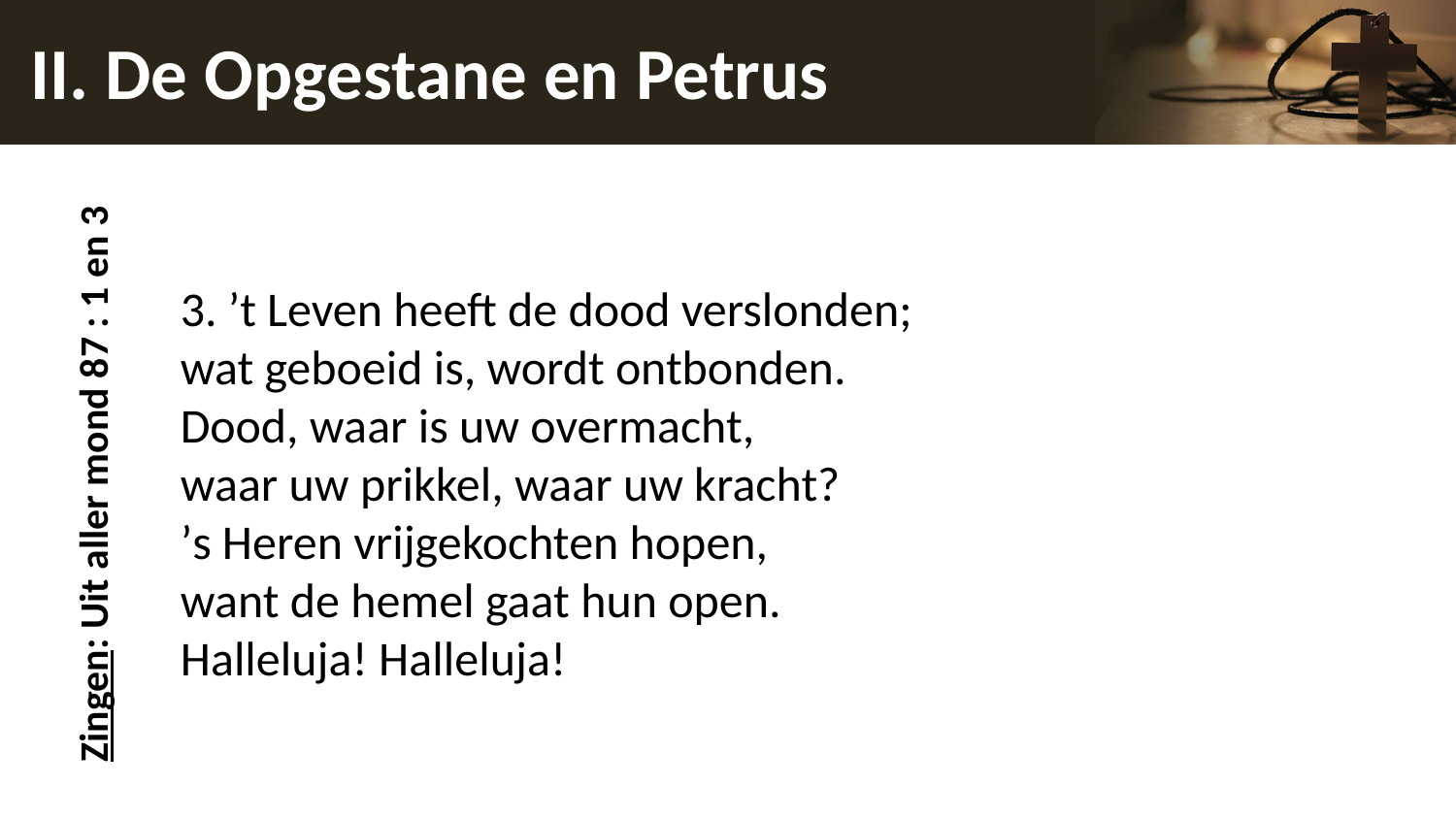

# II. De Opgestane en Petrus
Zingen: Uit aller mond 87 : 1 en 3
3. ’t Leven heeft de dood verslonden;
wat geboeid is, wordt ontbonden.
Dood, waar is uw overmacht,
waar uw prikkel, waar uw kracht?
’s Heren vrijgekochten hopen,
want de hemel gaat hun open.
Halleluja! Halleluja!